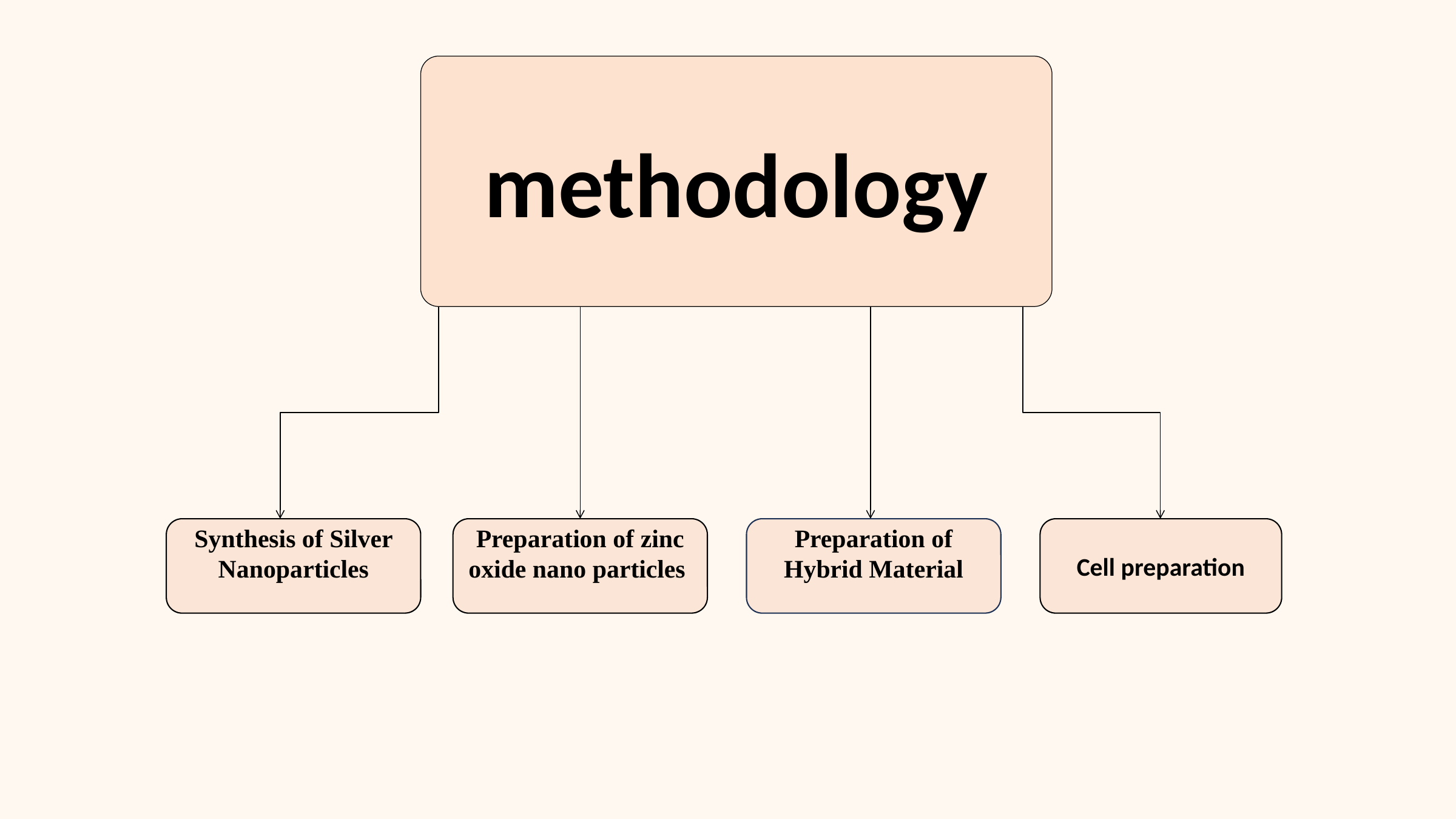

methodology
Cell preparation
Preparation of zinc oxide nano particles

Synthesis of Silver Nanoparticles

Preparation of Hybrid Material